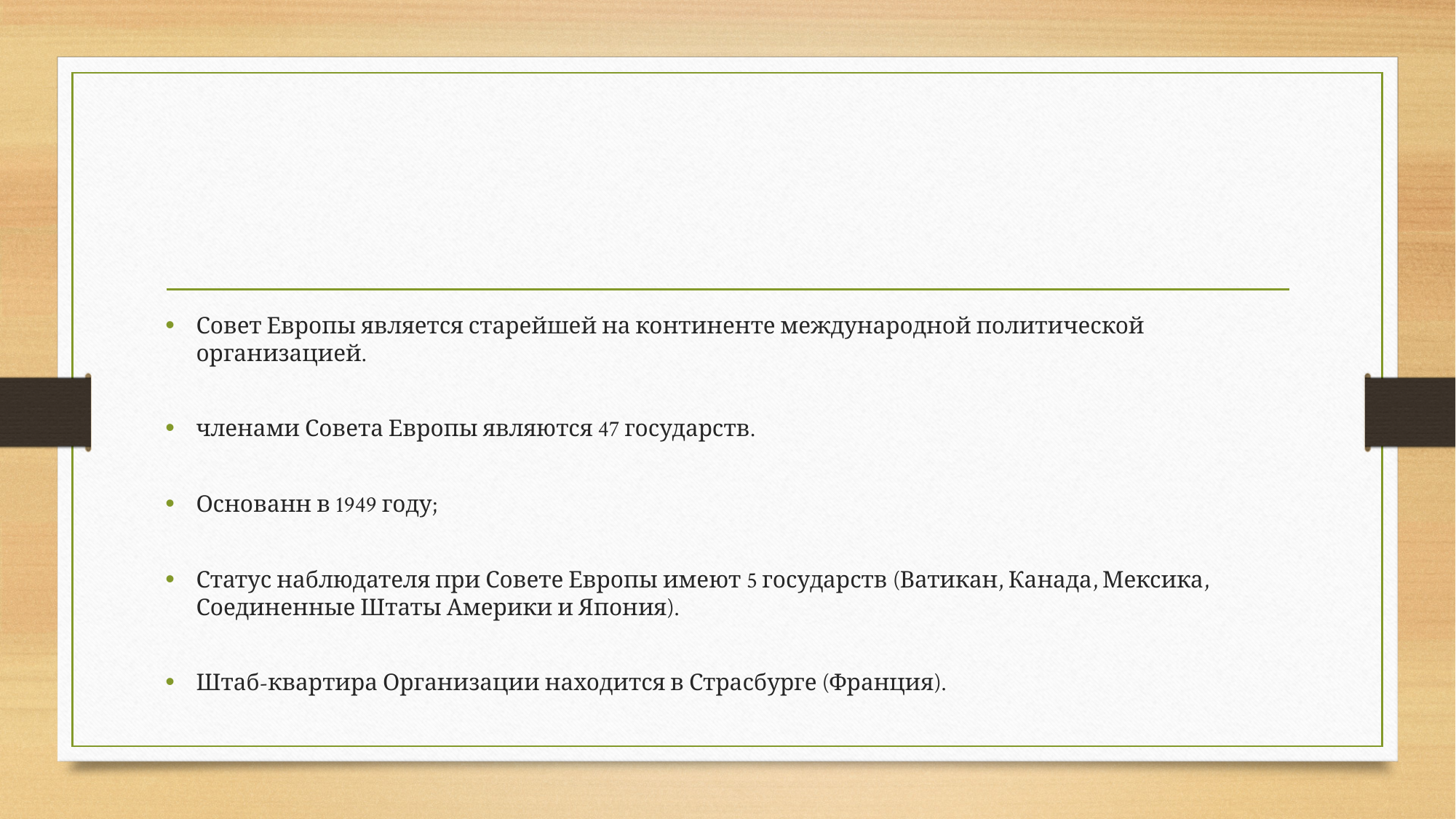

#
Совет Европы является старейшей на континенте международной политической организацией.

членами Совета Европы являются 47 государств.

Основанн в 1949 году;

Статус наблюдателя при Совете Европы имеют 5 государств (Ватикан, Канада, Мексика, Соединенные Штаты Америки и Япония).

Штаб-квартира Организации находится в Страсбурге (Франция).